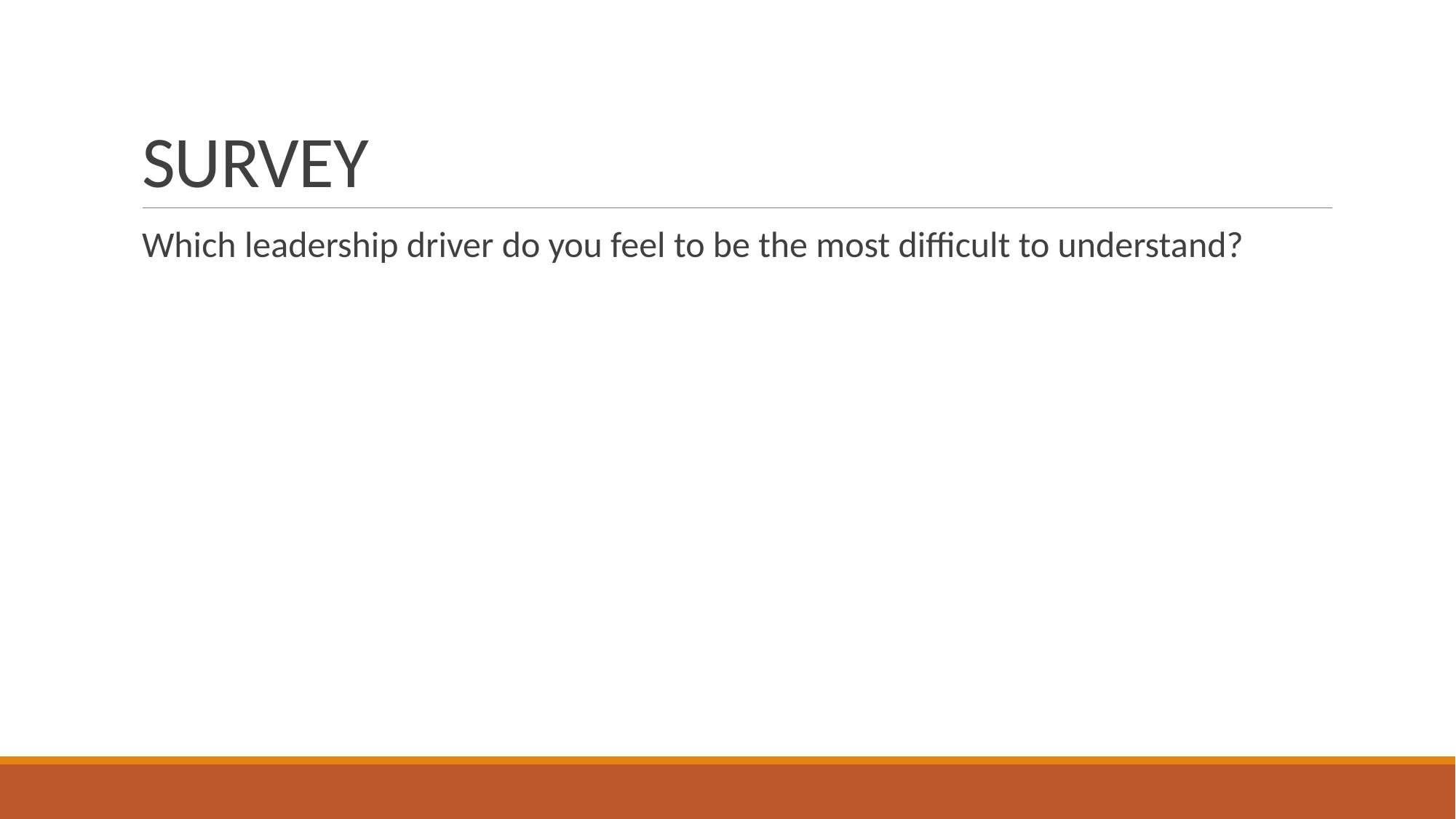

# SURVEY
Which leadership driver do you feel to be the most difficult to understand?